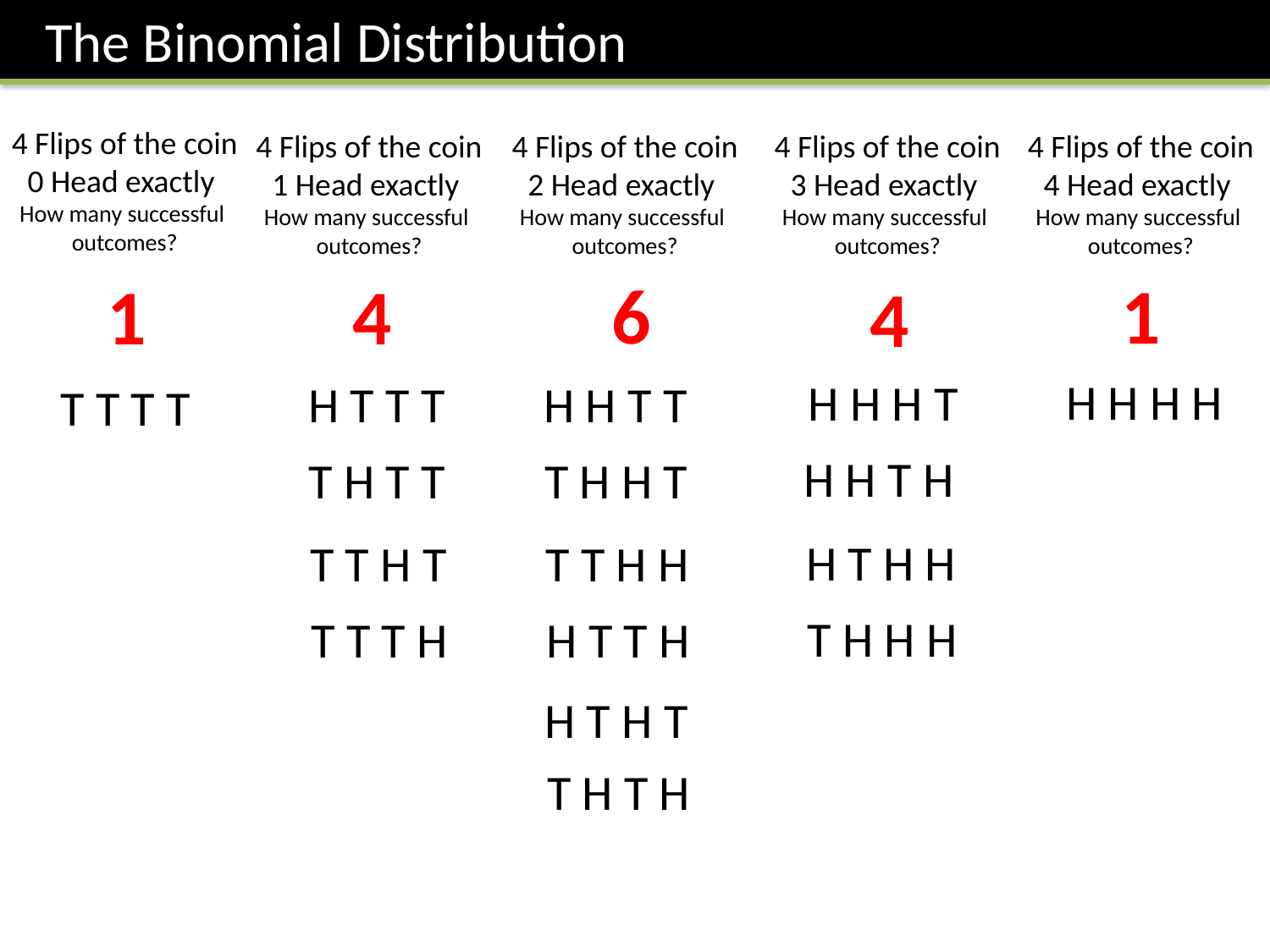

The Binomial Distribution
4 Flips of the coin
0 Head exactly
How many successful
outcomes?
4 Flips of the coin
1 Head exactly
How many successful
outcomes?
4 Flips of the coin
2 Head exactly
How many successful
outcomes?
4 Flips of the coin
3 Head exactly
How many successful
outcomes?
4 Flips of the coin
4 Head exactly
How many successful
outcomes?
6
1
4
1
4
H H H H
H H H T
H T T T
H H T T
T T T T
H H T H
T H T T
T H H T
H T H H
T T H T
T T H H
T H H H
T T T H
H T T H
H T H T
T H T H